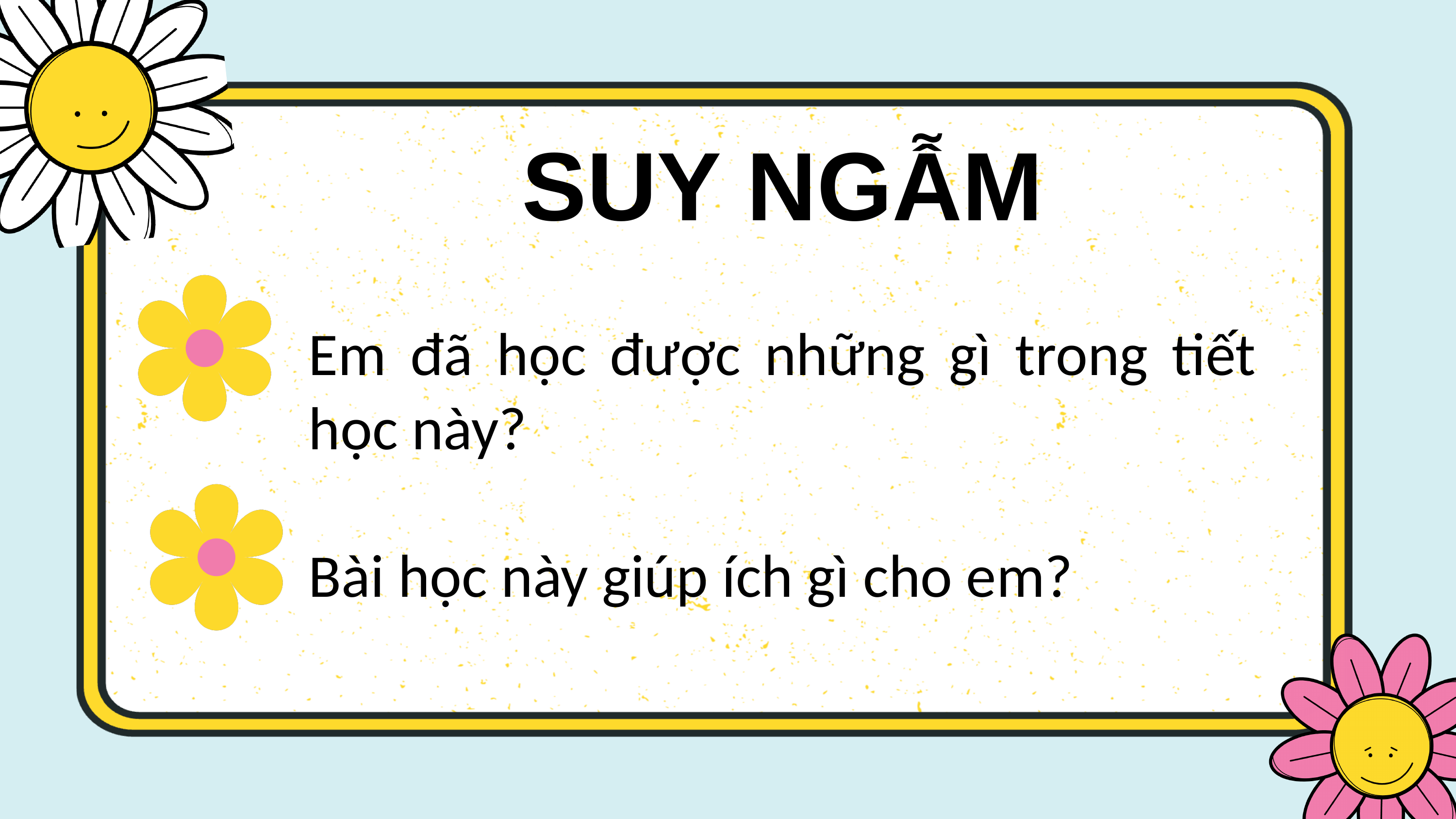

SUY NGẪM

Em đã học được những gì trong tiết học này?

Bài học này giúp ích gì cho em?